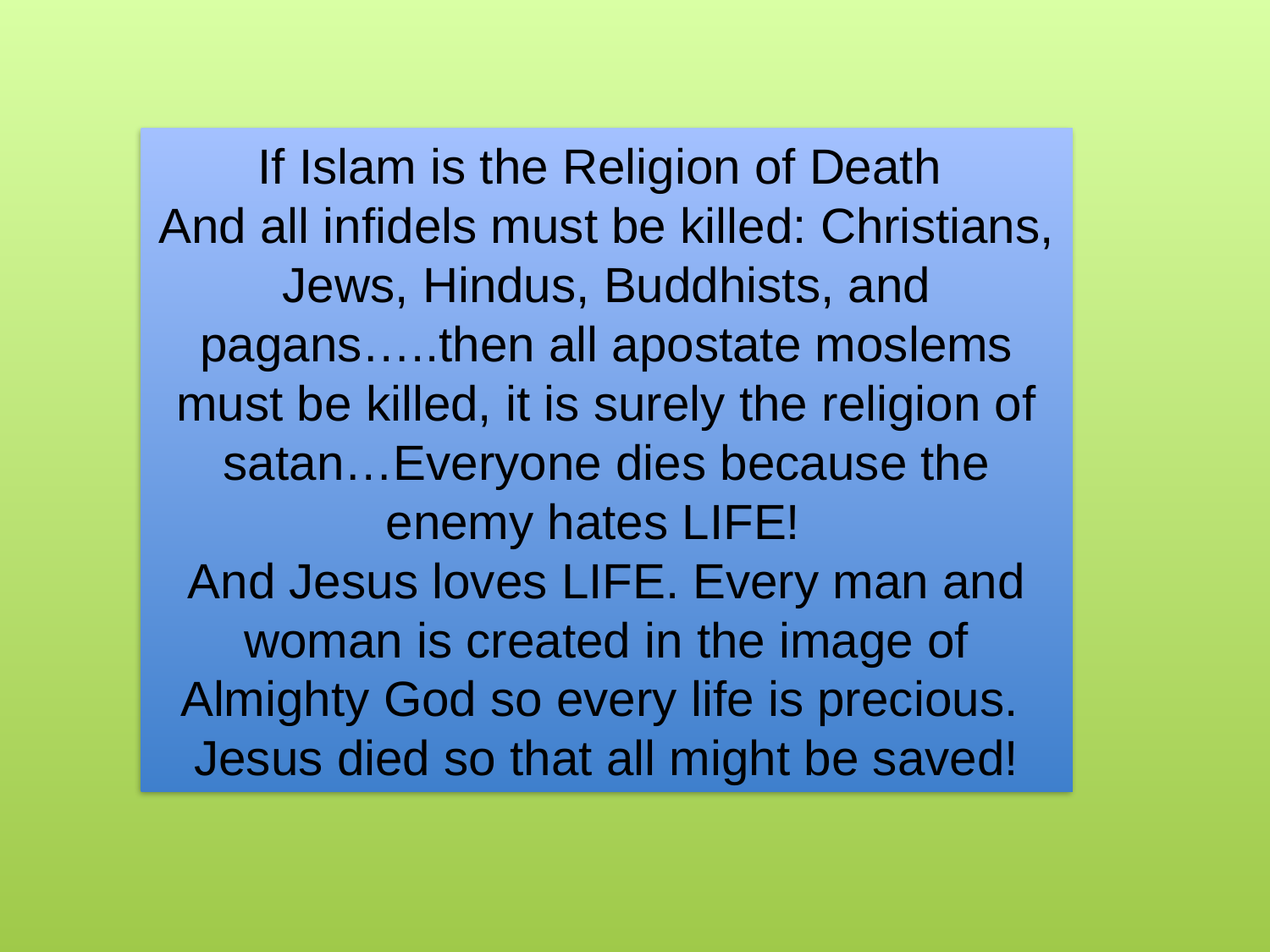

If Islam is the Religion of Death
And all infidels must be killed: Christians, Jews, Hindus, Buddhists, and pagans…..then all apostate moslems must be killed, it is surely the religion of satan…Everyone dies because the enemy hates LIFE!
And Jesus loves LIFE. Every man and woman is created in the image of Almighty God so every life is precious.
Jesus died so that all might be saved!